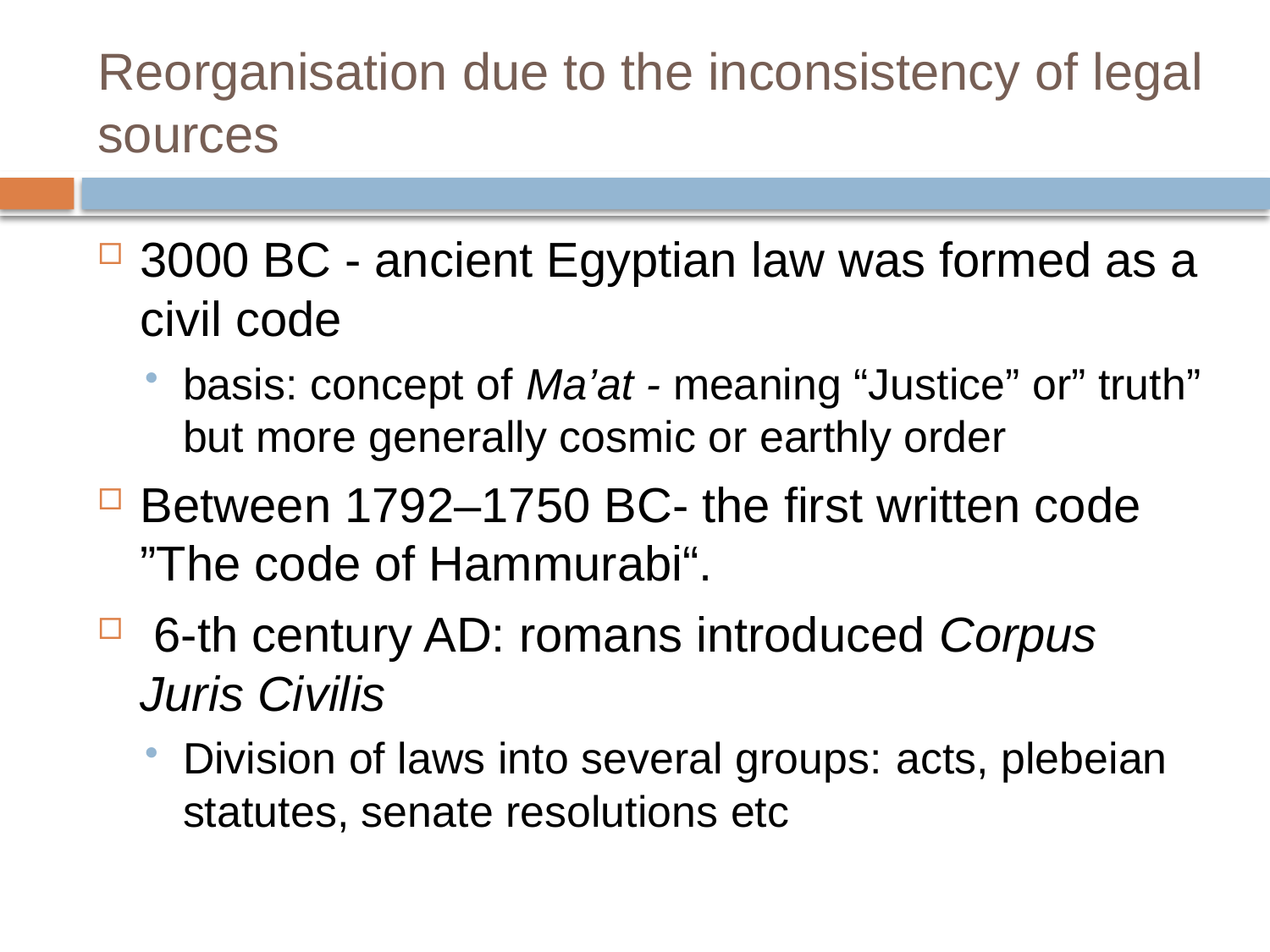

# Reorganisation due to the inconsistency of legal sources
3000 BC - ancient Egyptian law was formed as a civil code
basis: concept of Ma’at - meaning “Justice” or” truth” but more generally cosmic or earthly order
Between 1792–1750 BC- the first written code ”The code of Hammurabi“.
 6-th century AD: romans introduced Corpus Juris Civilis
Division of laws into several groups: acts, plebeian statutes, senate resolutions etc